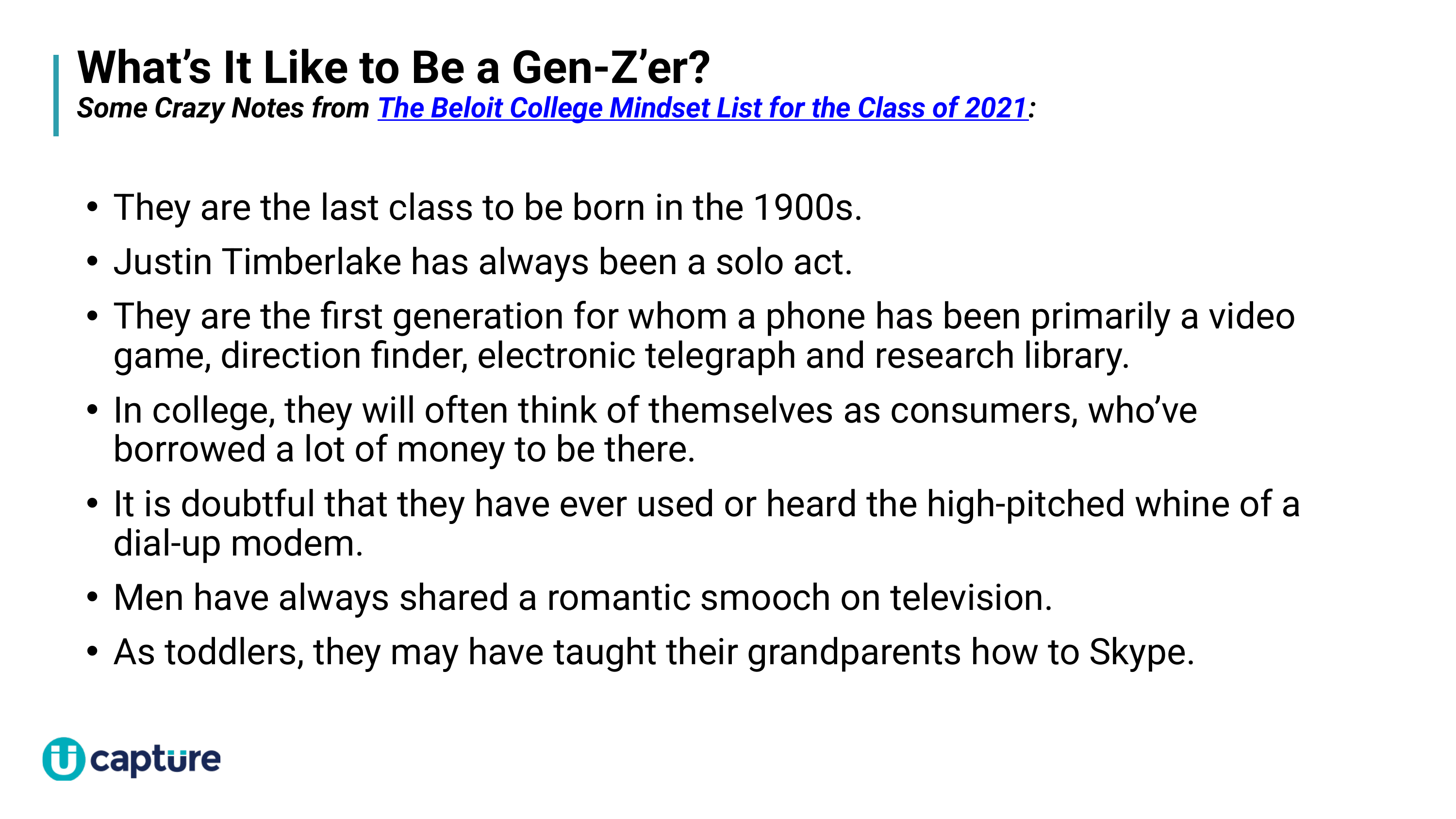

# What’s It Like to Be a Gen-Z’er? Some Crazy Notes from The Beloit College Mindset List for the Class of 2021:
They are the last class to be born in the 1900s.
Justin Timberlake has always been a solo act.
They are the first generation for whom a phone has been primarily a video game, direction finder, electronic telegraph and research library.
In college, they will often think of themselves as consumers, who’ve borrowed a lot of money to be there.
It is doubtful that they have ever used or heard the high-pitched whine of a dial-up modem.
Men have always shared a romantic smooch on television.
As toddlers, they may have taught their grandparents how to Skype.